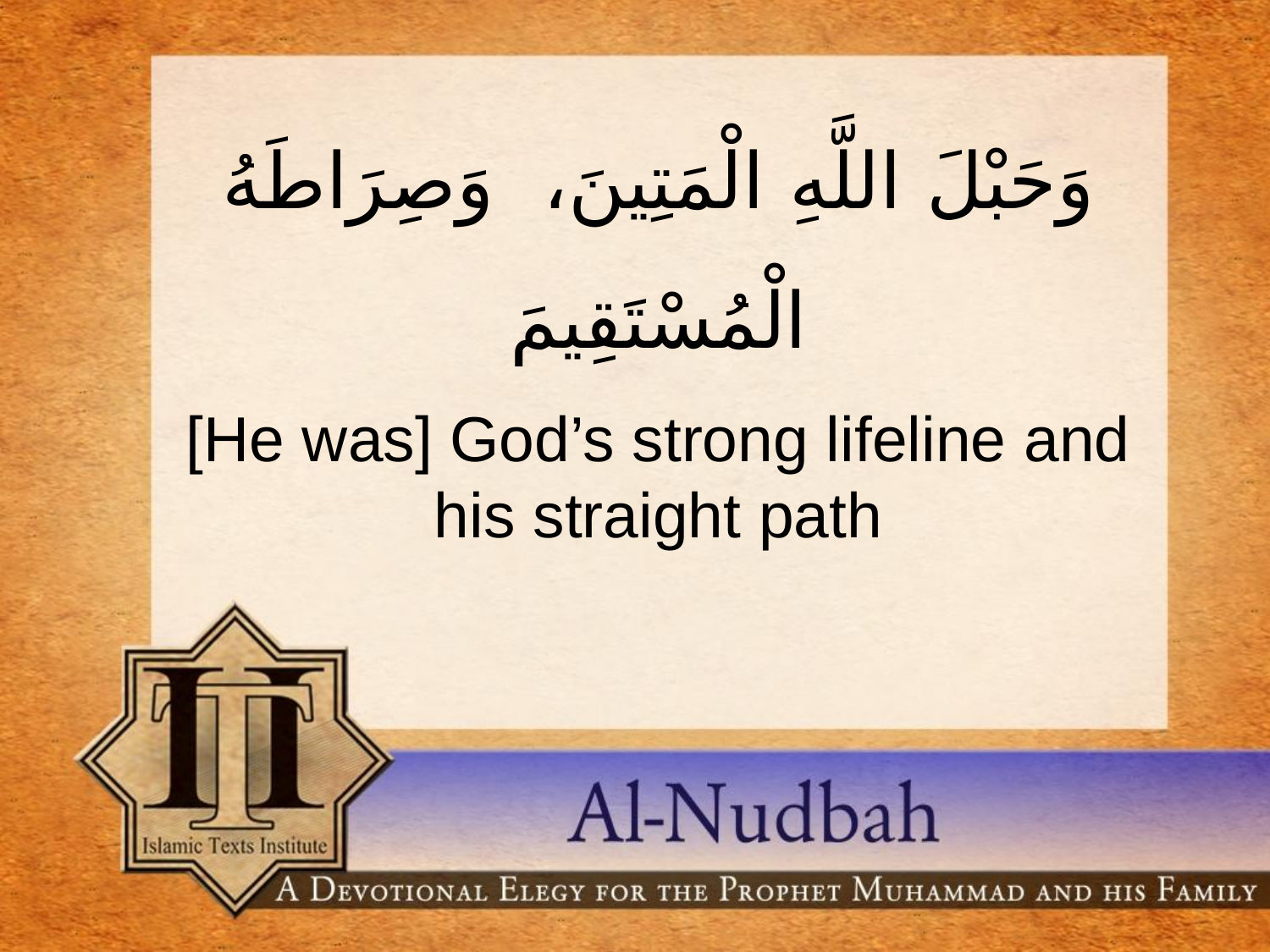

وَحَبْلَ اللَّهِ الْمَتِينَ،  وَصِرَاطَهُ الْمُسْتَقِيمَ
[He was] God’s strong lifeline and his straight path